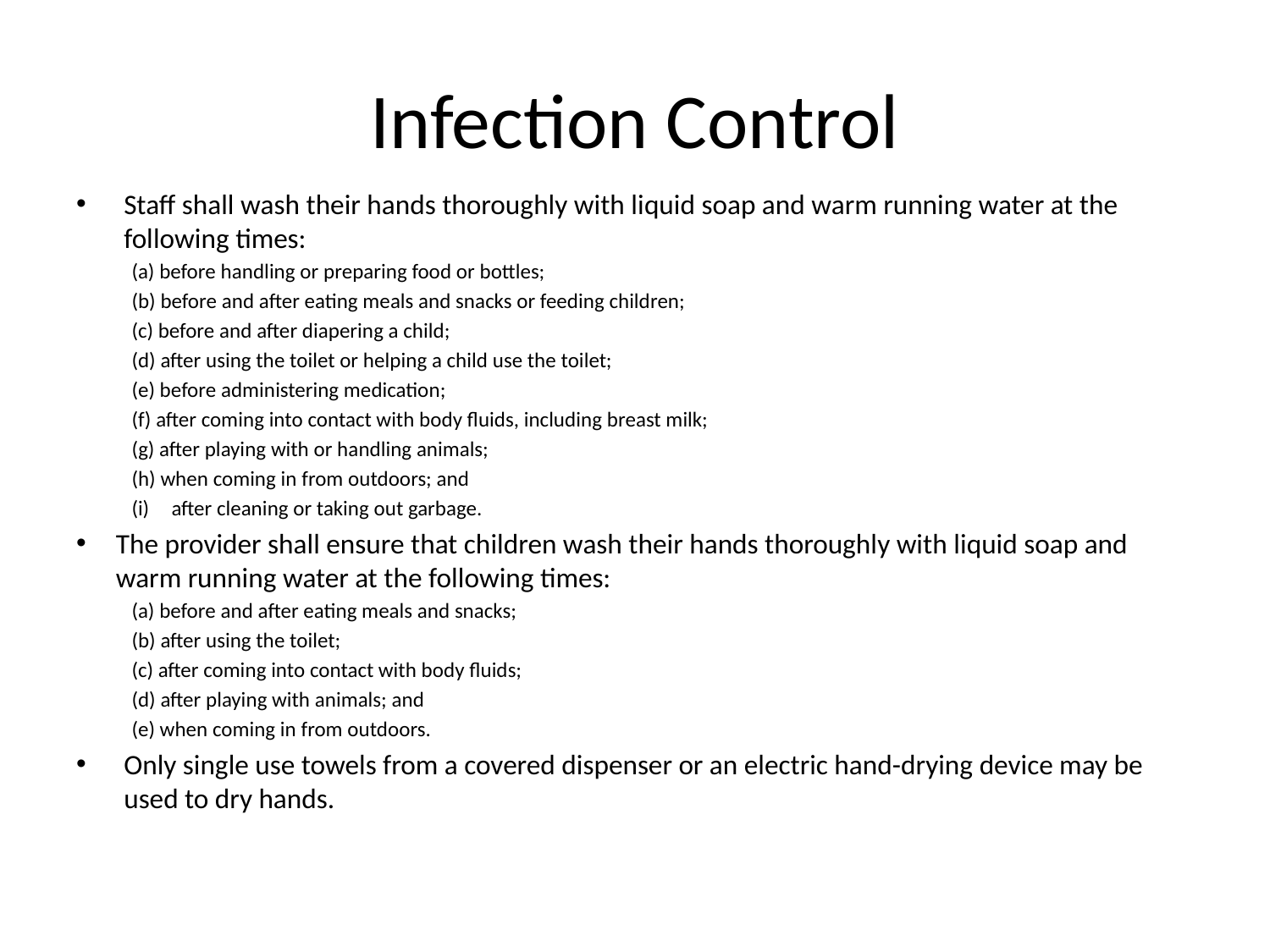

# Infection Control
Staff shall wash their hands thoroughly with liquid soap and warm running water at the following times:
(a) before handling or preparing food or bottles;
(b) before and after eating meals and snacks or feeding children;
(c) before and after diapering a child;
(d) after using the toilet or helping a child use the toilet;
(e) before administering medication;
(f) after coming into contact with body fluids, including breast milk;
(g) after playing with or handling animals;
(h) when coming in from outdoors; and
after cleaning or taking out garbage.
The provider shall ensure that children wash their hands thoroughly with liquid soap and warm running water at the following times:
(a) before and after eating meals and snacks;
(b) after using the toilet;
(c) after coming into contact with body fluids;
(d) after playing with animals; and
(e) when coming in from outdoors.
Only single use towels from a covered dispenser or an electric hand-drying device may be used to dry hands.